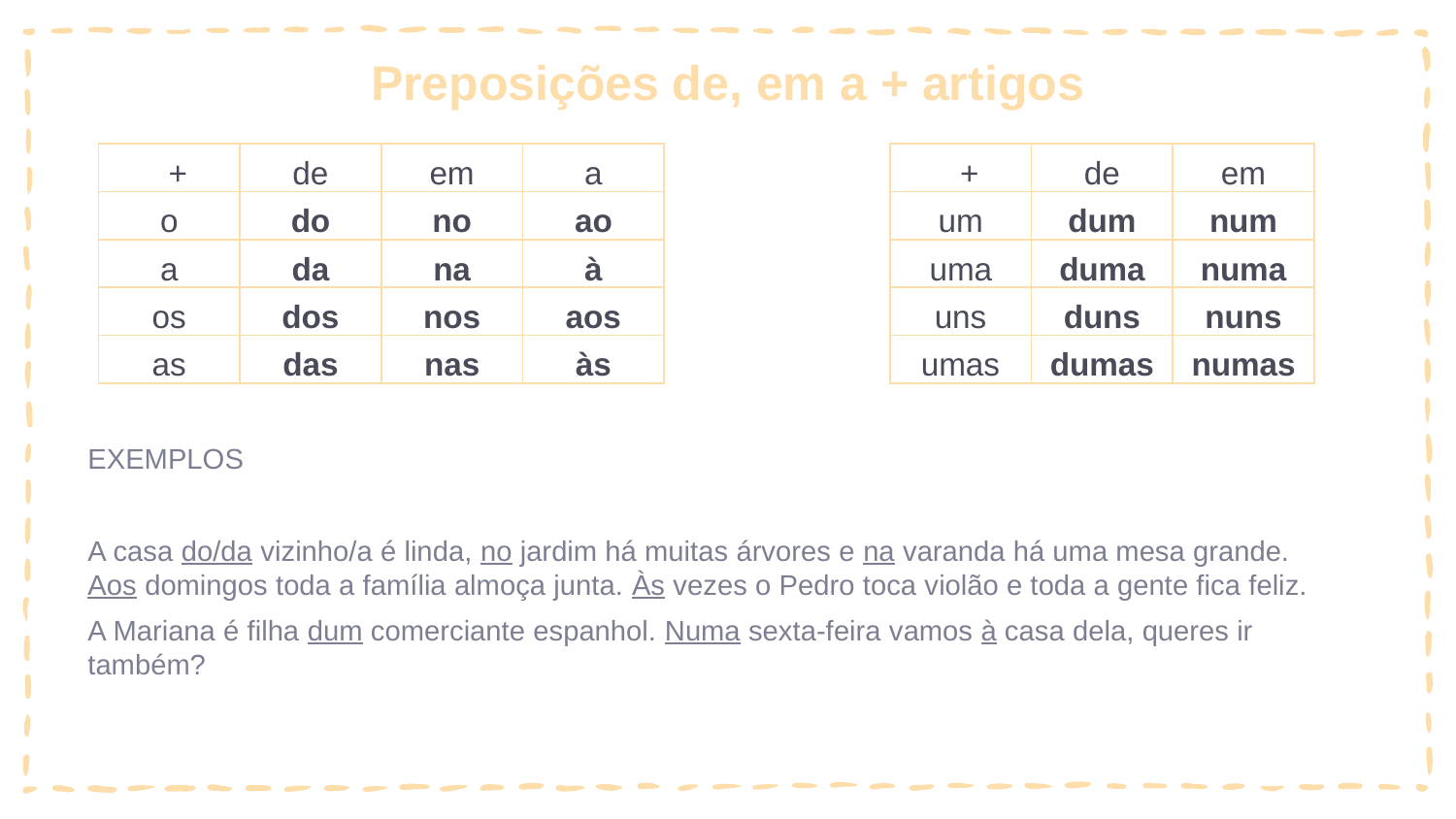

# Preposições de, em a + artigos
| + | de | em |
| --- | --- | --- |
| um | dum | num |
| uma | duma | numa |
| uns | duns | nuns |
| umas | dumas | numas |
| + | de | em | a |
| --- | --- | --- | --- |
| o | do | no | ao |
| a | da | na | à |
| os | dos | nos | aos |
| as | das | nas | às |
EXEMPLOS

A casa do/da vizinho/a é linda, no jardim há muitas árvores e na varanda há uma mesa grande. Aos domingos toda a família almoça junta. Às vezes o Pedro toca violão e toda a gente fica feliz.
A Mariana é filha dum comerciante espanhol. Numa sexta-feira vamos à casa dela, queres ir também?